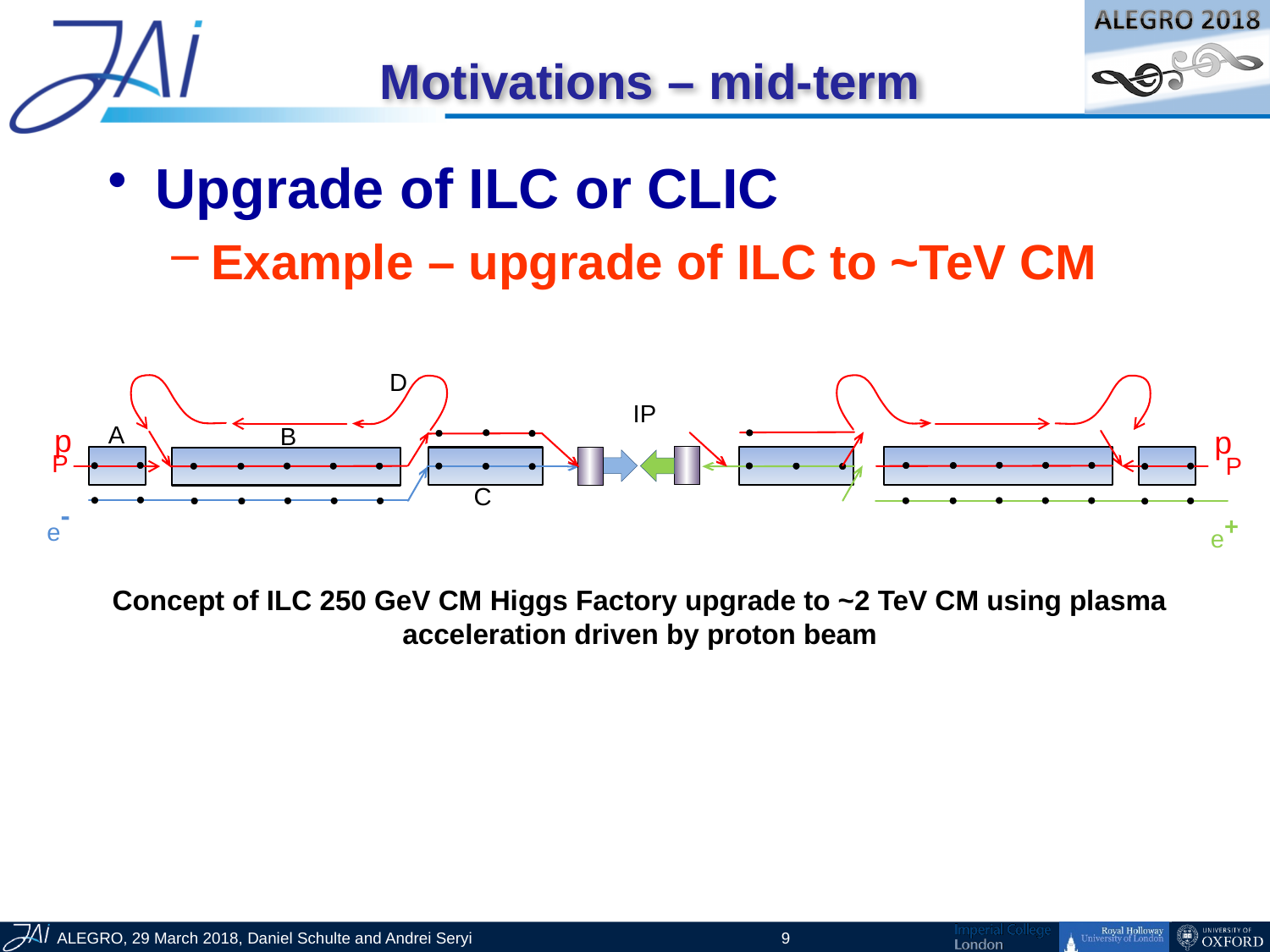

# Motivations – mid-term
Upgrade of ILC or CLIC
Example – upgrade of ILC to ~TeV CM
D

IP
A
B

P
P

C
e-

e+
p
p
Concept of ILC 250 GeV CM Higgs Factory upgrade to ~2 TeV CM using plasma acceleration driven by proton beam